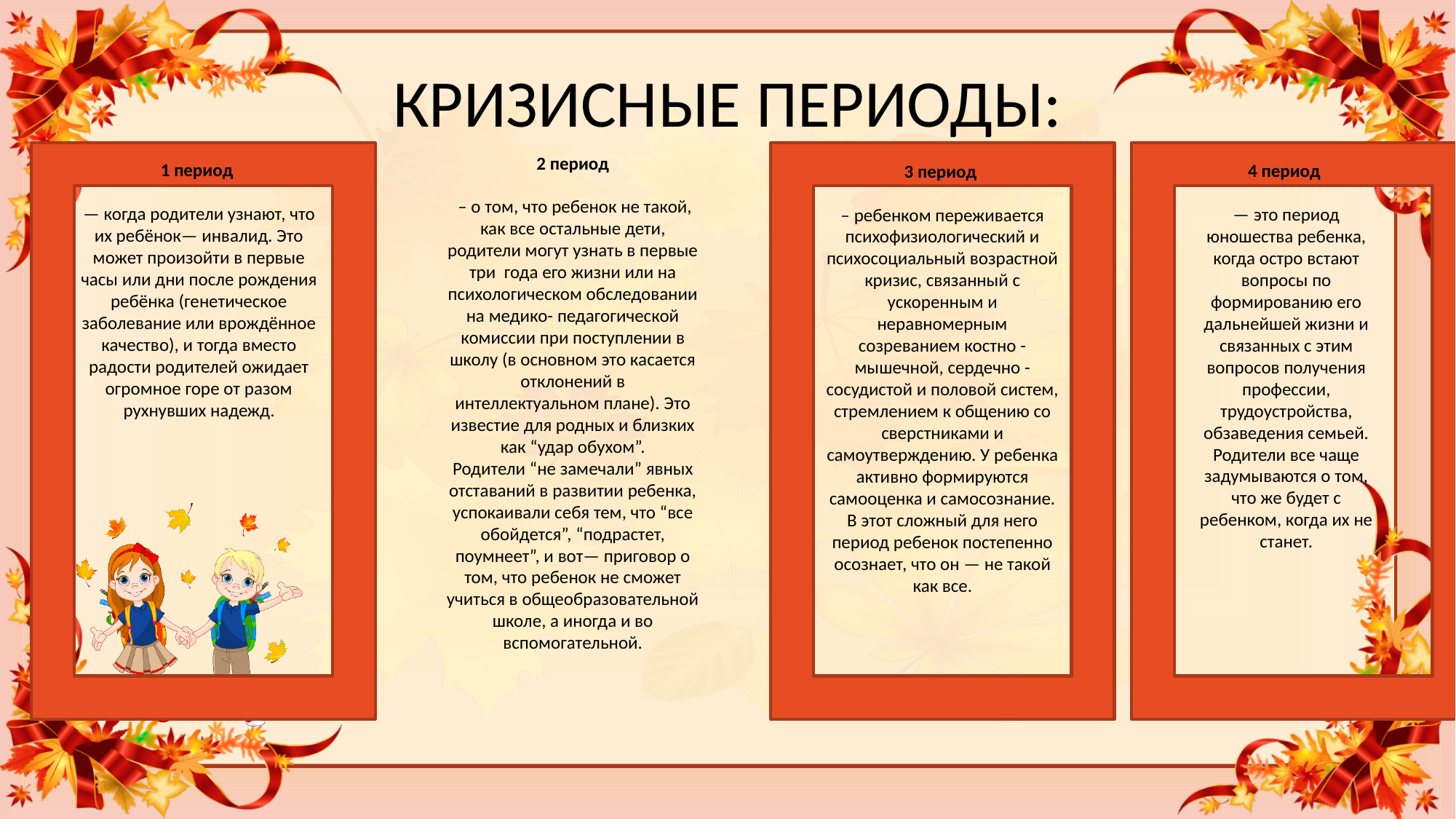

# КРИЗИСНЫЕ ПЕРИОДЫ:

2 период

 – о том, что ребенок не такой, как все остальные дети, родители могут узнать в первые три  года его жизни или на психологическом обследовании на медико- педагогической комиссии при поступлении в школу (в основном это касается отклонений в интеллектуальном плане). Это известие для родных и близких как “удар обухом”.
Родители “не замечали” явных отставаний в развитии ребенка, успокаивали себя тем, что “все обойдется”, “подрастет, поумнеет”, и вот— приговор о том, что ребенок не сможет учиться в общеобразовательной школе, а иногда и во вспомогательной.

1 период

— когда родители узнают, что их ребёнок— инвалид. Это может произойти в первые часы или дни после рождения ребёнка (генетическое заболевание или врождённое качество), и тогда вместо радости родителей ожидает огромное горе от разом рухнувших надежд.
3 период

– ребенком переживается психофизиологический и психосоциальный возрастной кризис, связанный с ускоренным и неравномерным созреванием костно - мышечной, сердечно - сосудистой и половой систем, стремлением к общению со сверстниками и самоутверждению. У ребенка активно формируются самооценка и самосознание. В этот сложный для него период ребенок постепенно осознает, что он — не такой как все.
4 период

— это период юношества ребенка, когда остро встают вопросы по формированию его дальнейшей жизни и связанных с этим вопросов получения профессии, трудоустройства, обзаведения семьей. Родители все чаще задумываются о том, что же будет с ребенком, когда их не станет.